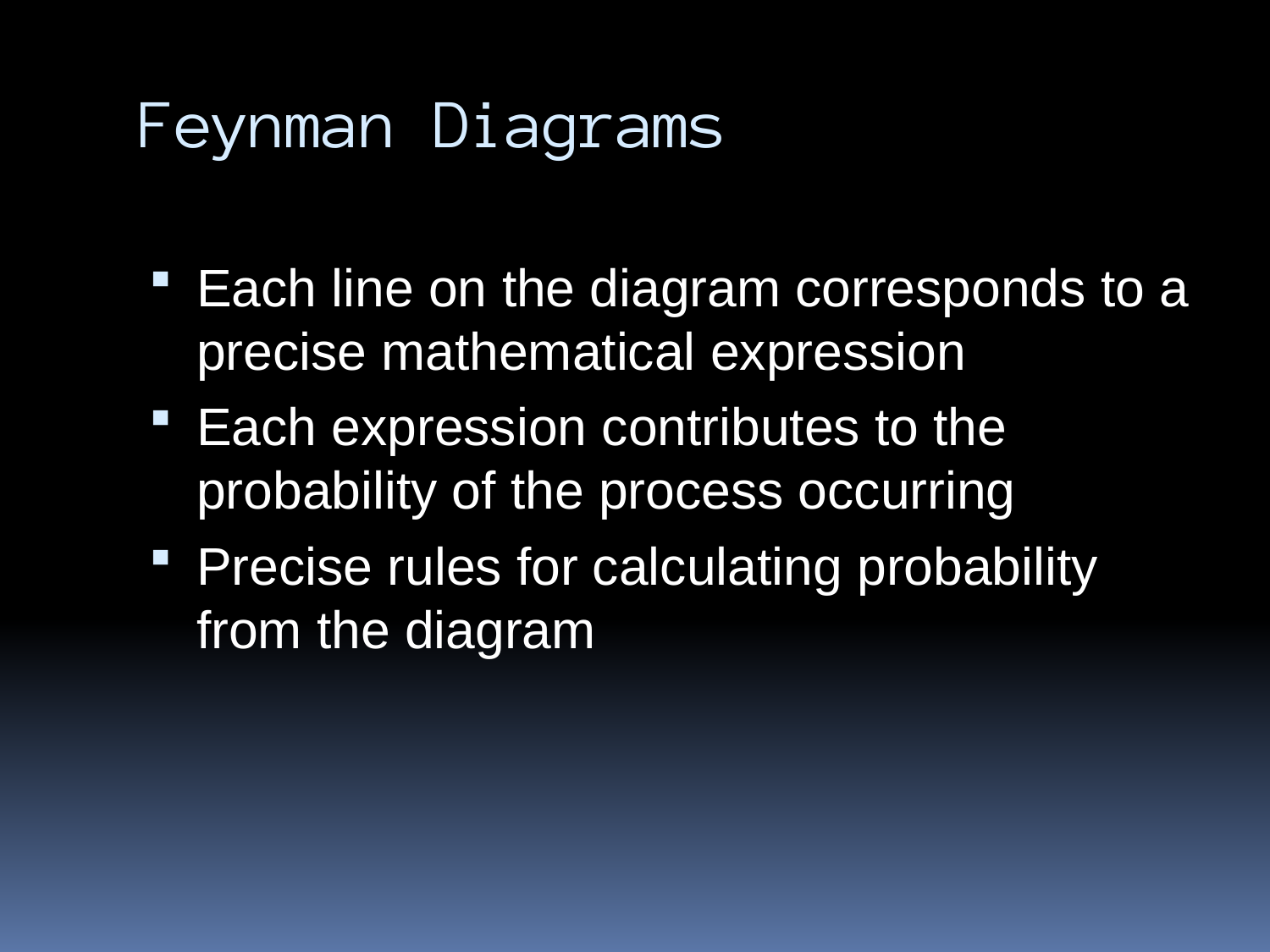

# Feynman Diagrams
Each line on the diagram corresponds to a precise mathematical expression
Each expression contributes to the probability of the process occurring
Precise rules for calculating probability from the diagram